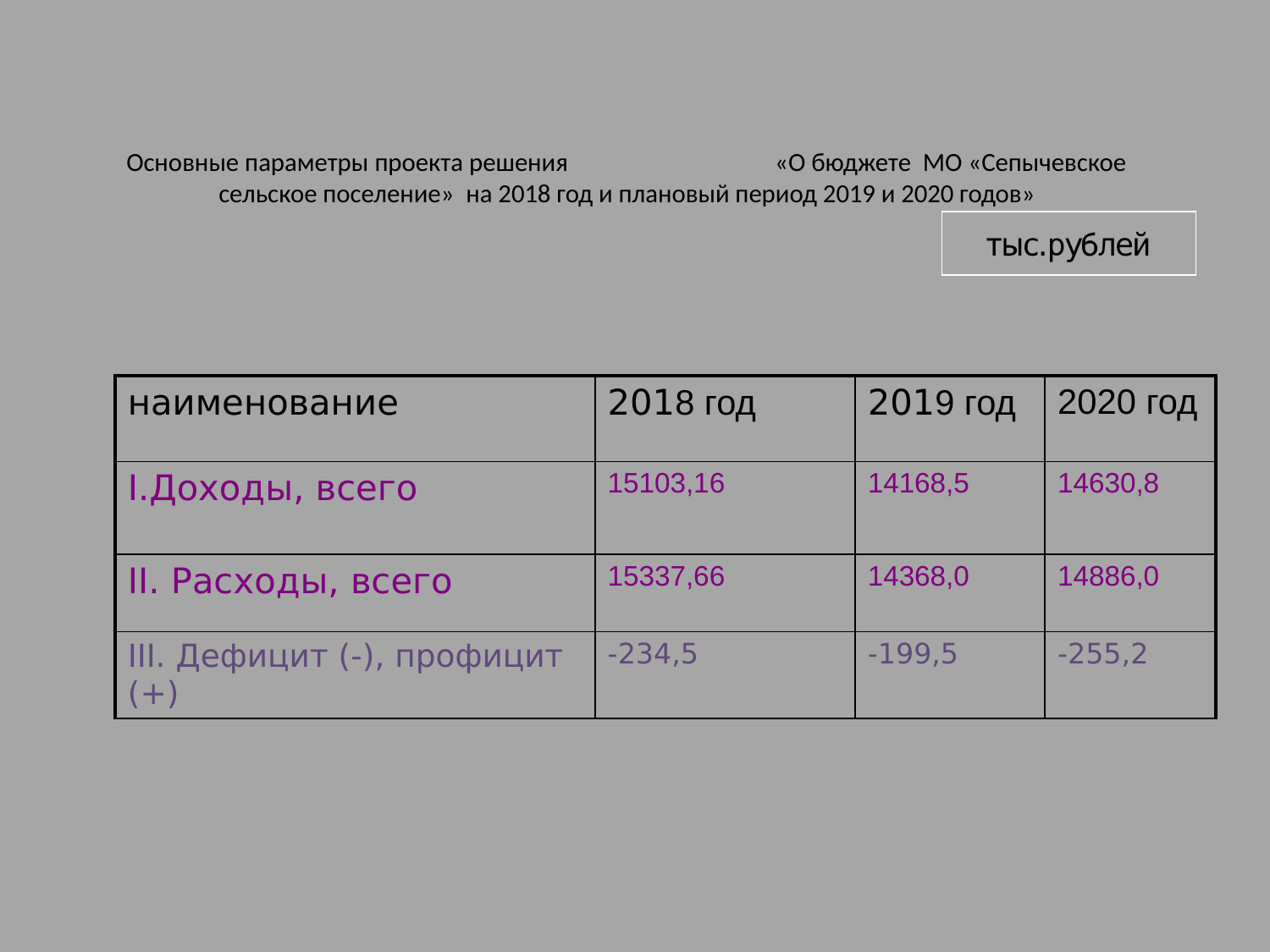

Основные параметры проекта решения                                   «О бюджете  МО «Сепычевское сельское поселение»  на 2018 год и плановый период 2019 и 2020 годов»
тыс.рублей
| наименование | 2018 год | 2019 год | 2020 год |
| --- | --- | --- | --- |
| I.Доходы, всего | 15103,16 | 14168,5 | 14630,8 |
| II. Расходы, всего | 15337,66 | 14368,0 | 14886,0 |
| III. Дефицит (-), профицит (+) | -234,5 | -199,5 | -255,2 |